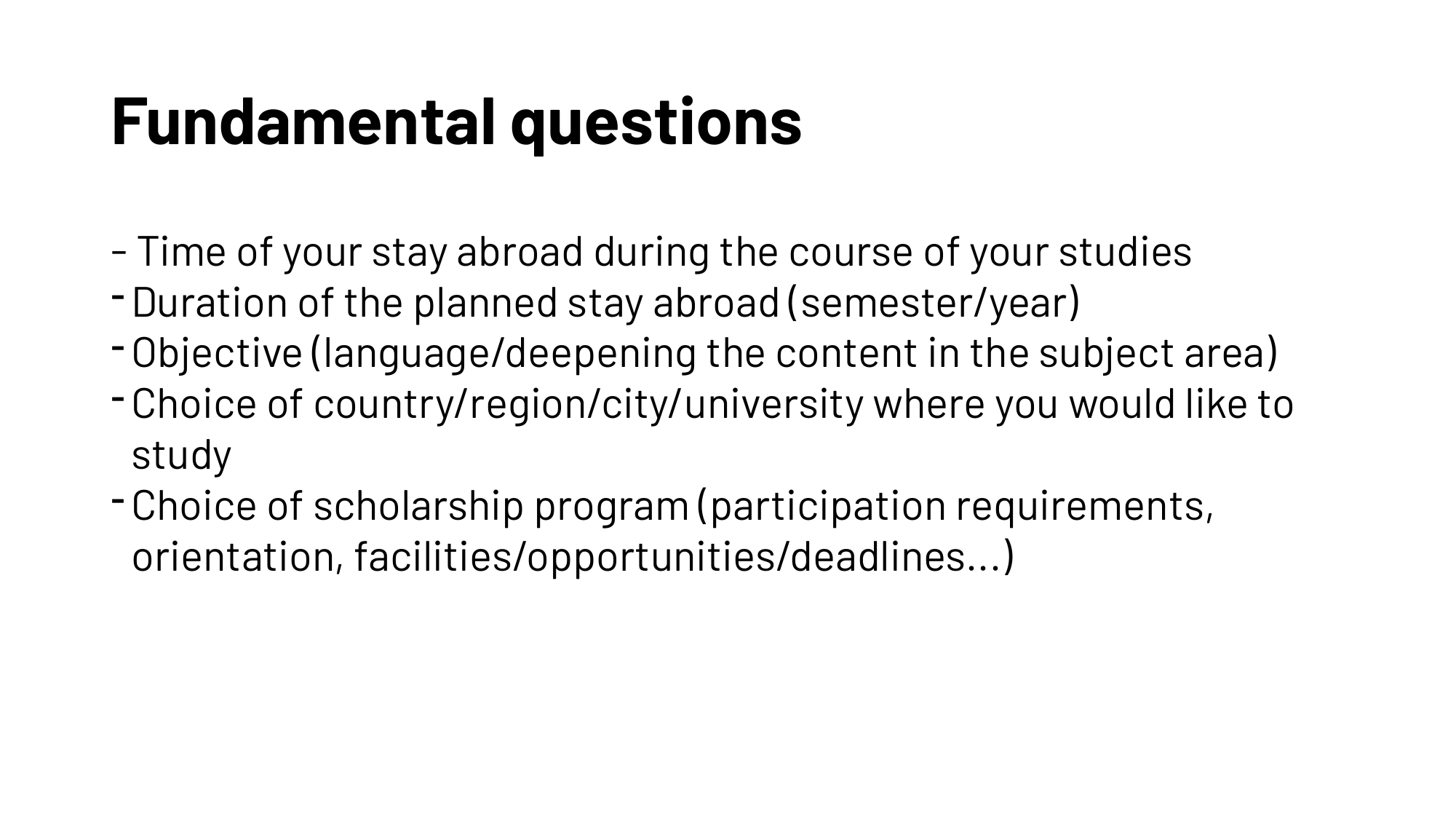

# Fundamental questions
- Time of your stay abroad during the course of your studies
Duration of the planned stay abroad (semester/year)
Objective (language/deepening the content in the subject area)
Choice of country/region/city/university where you would like to study
Choice of scholarship program (participation requirements, orientation, facilities/opportunities/deadlines...)